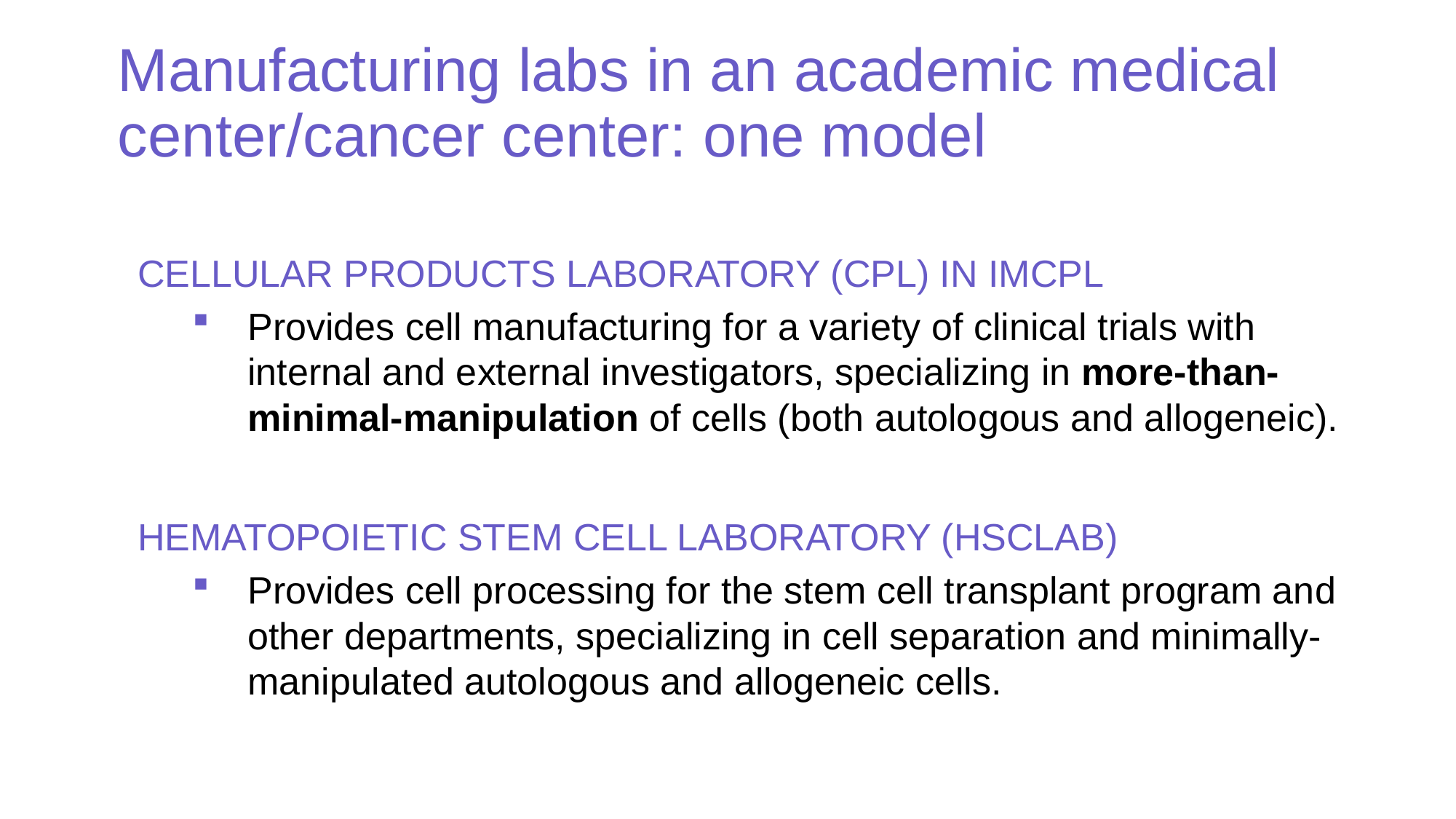

# Manufacturing labs in an academic medical center/cancer center: one model
CELLULAR PRODUCTS LABORATORY (CPL) IN IMCPL
Provides cell manufacturing for a variety of clinical trials with internal and external investigators, specializing in more-than-minimal-manipulation of cells (both autologous and allogeneic).

HEMATOPOIETIC STEM CELL LABORATORY (HSCLAB)
Provides cell processing for the stem cell transplant program and other departments, specializing in cell separation and minimally-manipulated autologous and allogeneic cells.